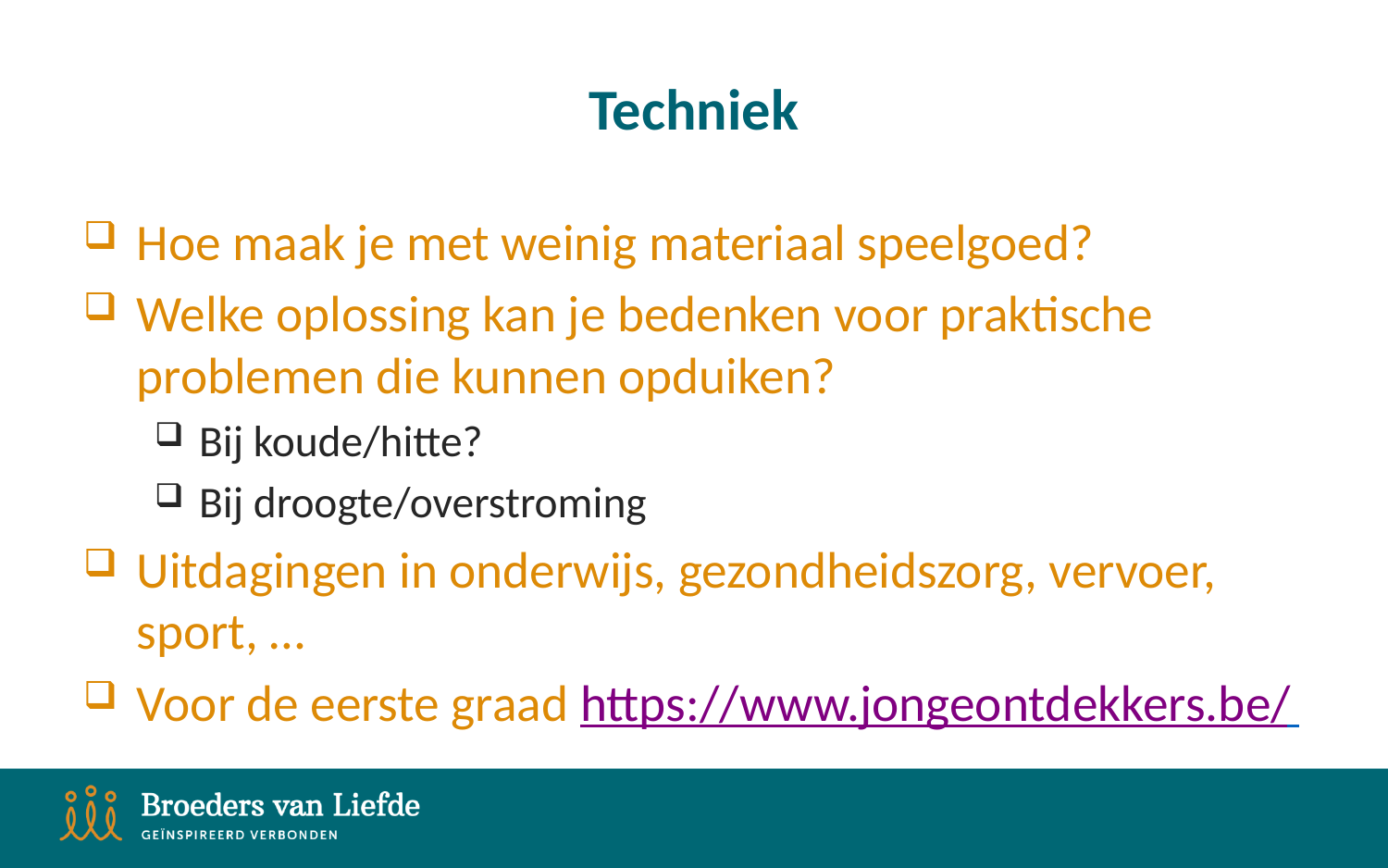

# Techniek
Hoe maak je met weinig materiaal speelgoed?
Welke oplossing kan je bedenken voor praktische problemen die kunnen opduiken?
Bij koude/hitte?
Bij droogte/overstroming
Uitdagingen in onderwijs, gezondheidszorg, vervoer, sport, …
Voor de eerste graad https://www.jongeontdekkers.be/